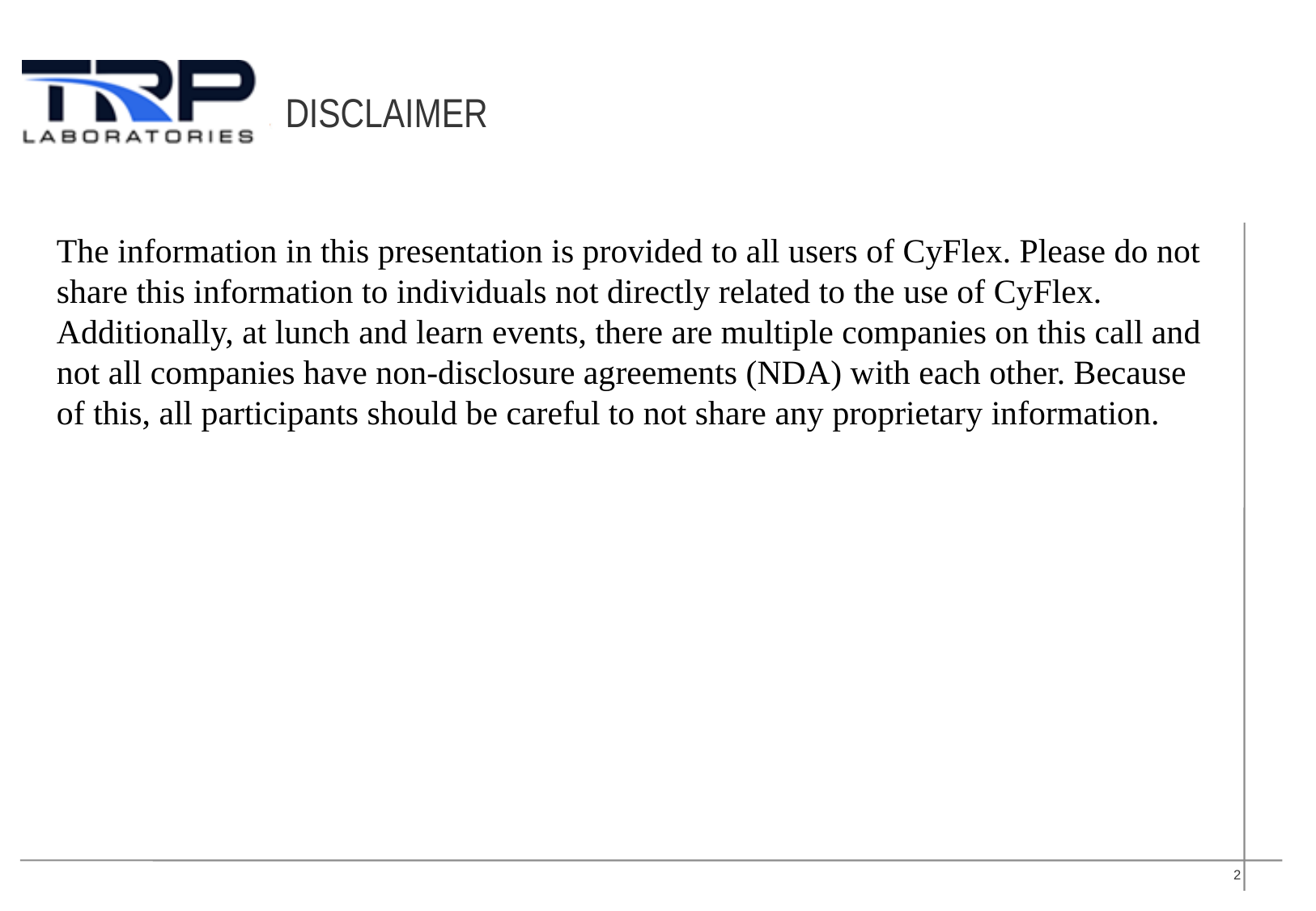

# DISCLAIMER
The information in this presentation is provided to all users of CyFlex. Please do not share this information to individuals not directly related to the use of CyFlex. Additionally, at lunch and learn events, there are multiple companies on this call and not all companies have non-disclosure agreements (NDA) with each other. Because of this, all participants should be careful to not share any proprietary information.